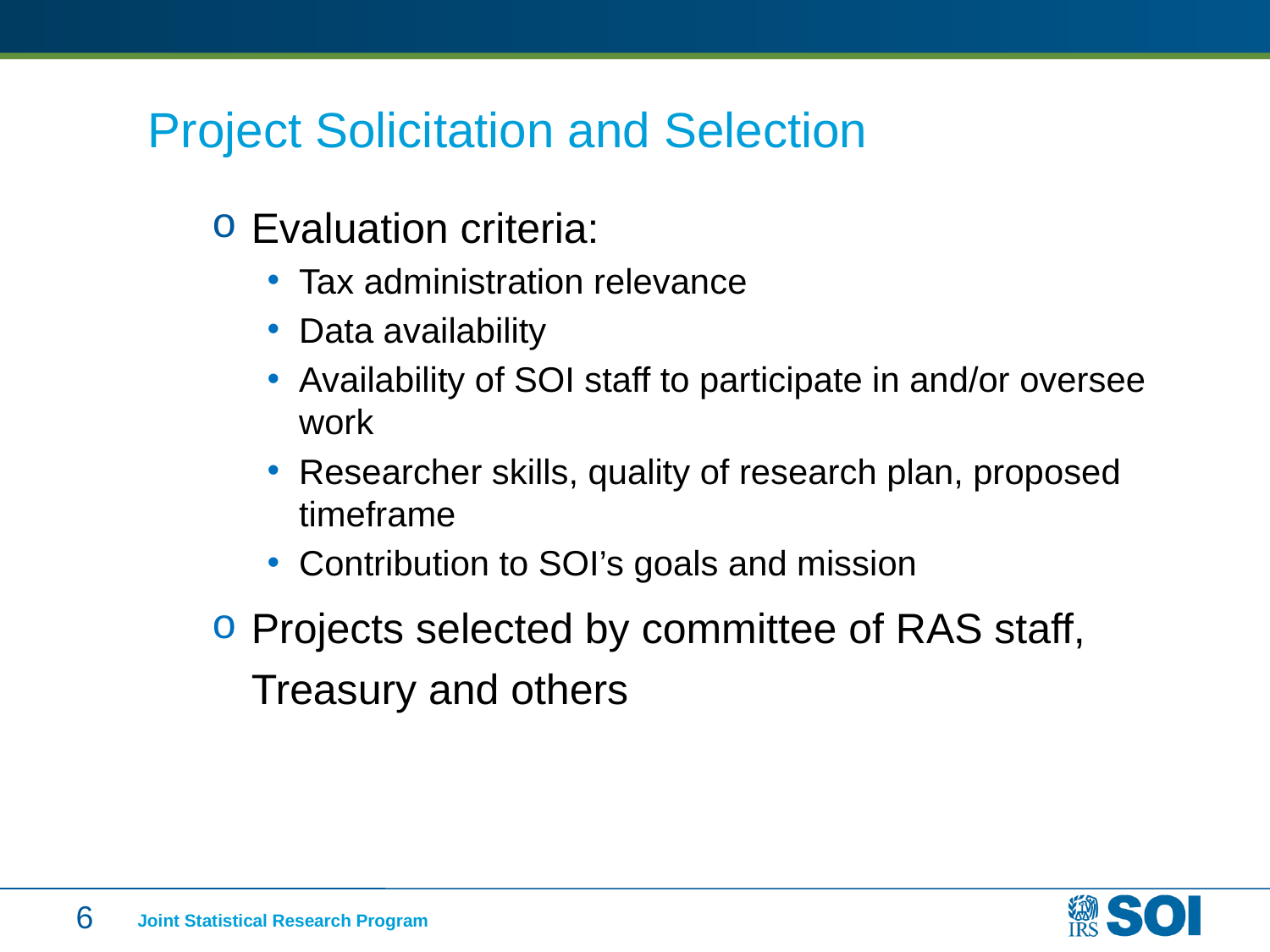

# Project Solicitation and Selection
Evaluation criteria:
Tax administration relevance
Data availability
Availability of SOI staff to participate in and/or oversee work
Researcher skills, quality of research plan, proposed timeframe
Contribution to SOI’s goals and mission
Projects selected by committee of RAS staff, Treasury and others

6
Joint Statistical Research Program